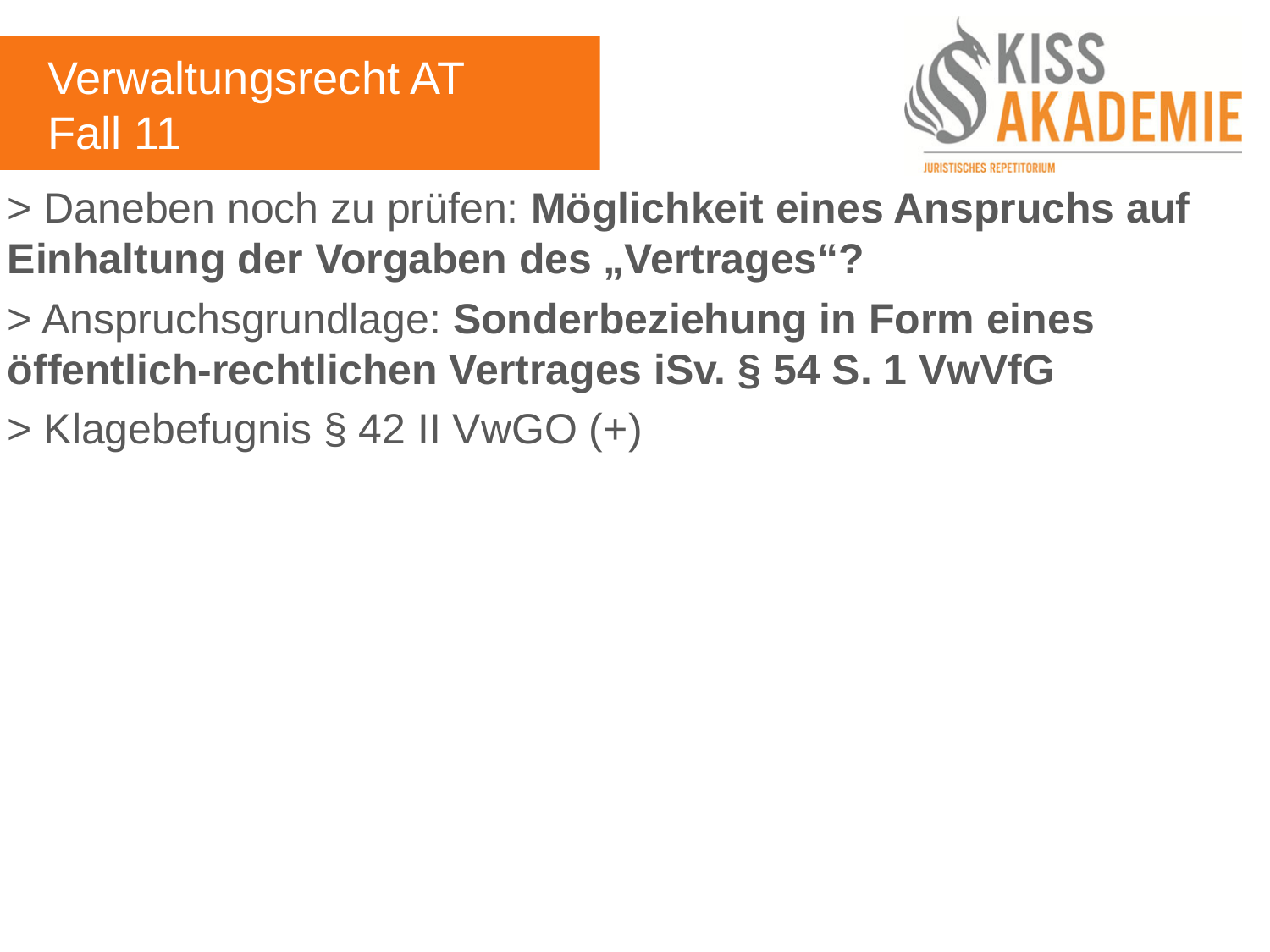

Verwaltungsrecht AT
Fall 11
> Daneben noch zu prüfen: Möglichkeit eines Anspruchs auf Einhaltung der Vorgaben des „Vertrages“?
> Anspruchsgrundlage: Sonderbeziehung in Form eines öffentlich-rechtlichen Vertrages iSv. § 54 S. 1 VwVfG
> Klagebefugnis § 42 II VwGO (+)